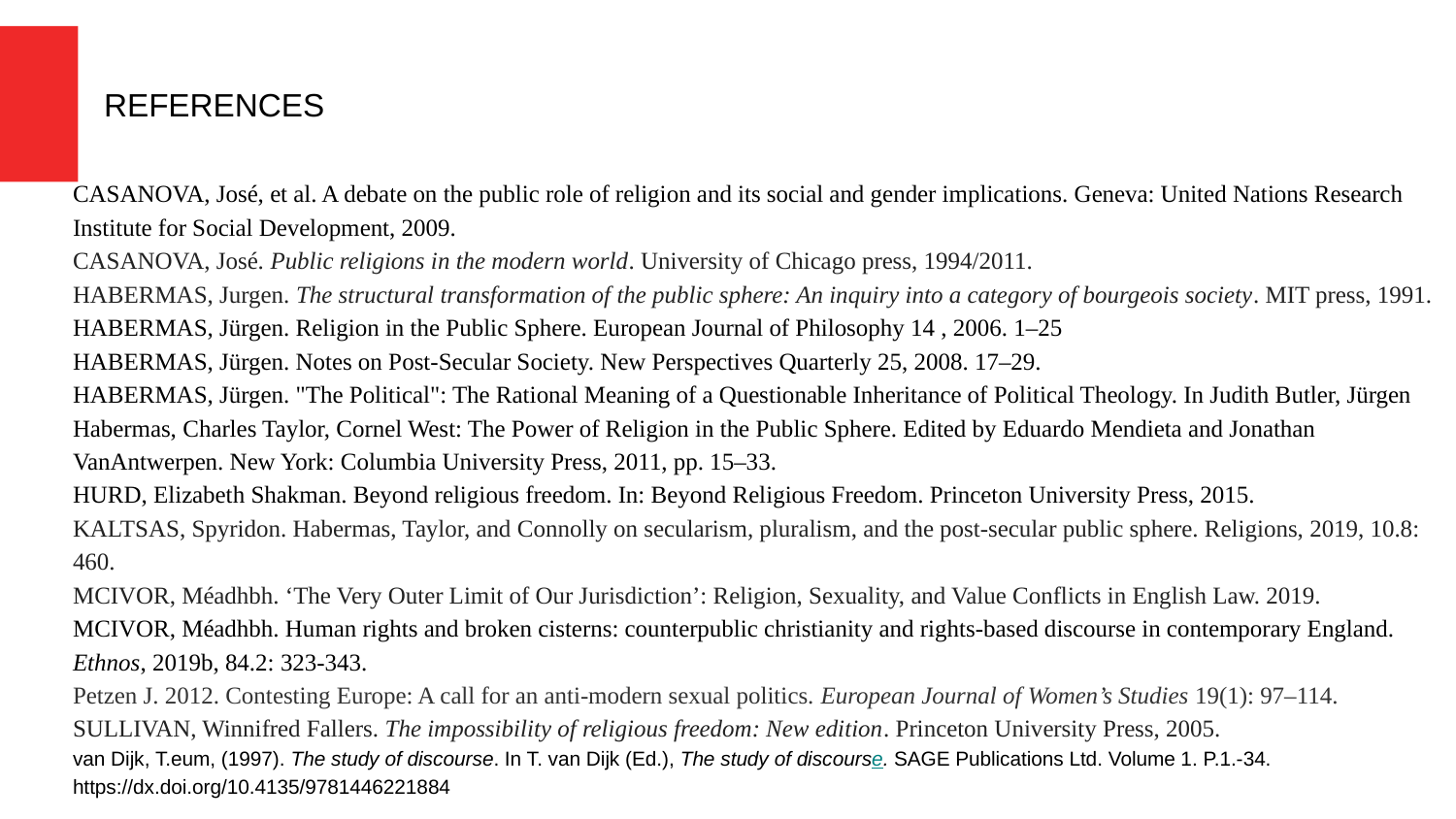

# REFERENCES
CASANOVA, José, et al. A debate on the public role of religion and its social and gender implications. Geneva: United Nations Research Institute for Social Development, 2009.
CASANOVA, José. Public religions in the modern world. University of Chicago press, 1994/2011.
HABERMAS, Jurgen. The structural transformation of the public sphere: An inquiry into a category of bourgeois society. MIT press, 1991.
HABERMAS, Jürgen. Religion in the Public Sphere. European Journal of Philosophy 14 , 2006. 1–25
HABERMAS, Jürgen. Notes on Post-Secular Society. New Perspectives Quarterly 25, 2008. 17–29.
HABERMAS, Jürgen. "The Political": The Rational Meaning of a Questionable Inheritance of Political Theology. In Judith Butler, Jürgen Habermas, Charles Taylor, Cornel West: The Power of Religion in the Public Sphere. Edited by Eduardo Mendieta and Jonathan VanAntwerpen. New York: Columbia University Press, 2011, pp. 15–33.
HURD, Elizabeth Shakman. Beyond religious freedom. In: Beyond Religious Freedom. Princeton University Press, 2015.
KALTSAS, Spyridon. Habermas, Taylor, and Connolly on secularism, pluralism, and the post-secular public sphere. Religions, 2019, 10.8: 460.
MCIVOR, Méadhbh. ‘The Very Outer Limit of Our Jurisdiction’: Religion, Sexuality, and Value Conflicts in English Law. 2019.
MCIVOR, Méadhbh. Human rights and broken cisterns: counterpublic christianity and rights-based discourse in contemporary England. Ethnos, 2019b, 84.2: 323-343.
Petzen J. 2012. Contesting Europe: A call for an anti-modern sexual politics. European Journal of Women’s Studies 19(1): 97–114.
SULLIVAN, Winnifred Fallers. The impossibility of religious freedom: New edition. Princeton University Press, 2005.
van Dijk, T.eum, (1997). The study of discourse. In T. van Dijk (Ed.), The study of discourse. SAGE Publications Ltd. Volume 1. P.1.-34. https://dx.doi.org/10.4135/9781446221884